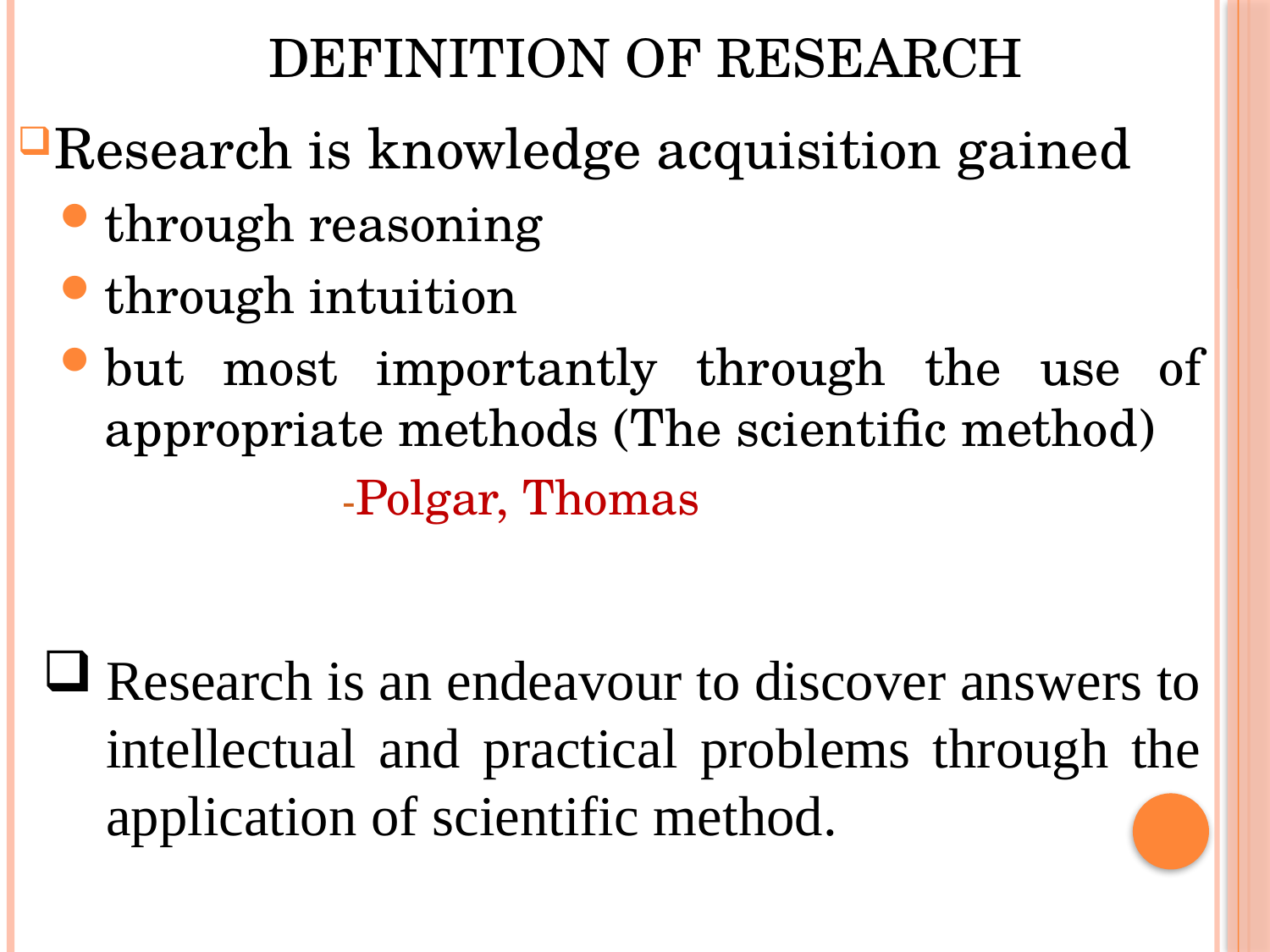

# Definition of Research
Research is knowledge acquisition gained
through reasoning
through intuition
but most importantly through the use of appropriate methods (The scientific method)
				-Polgar, Thomas
Research is an endeavour to discover answers to intellectual and practical problems through the application of scientific method.